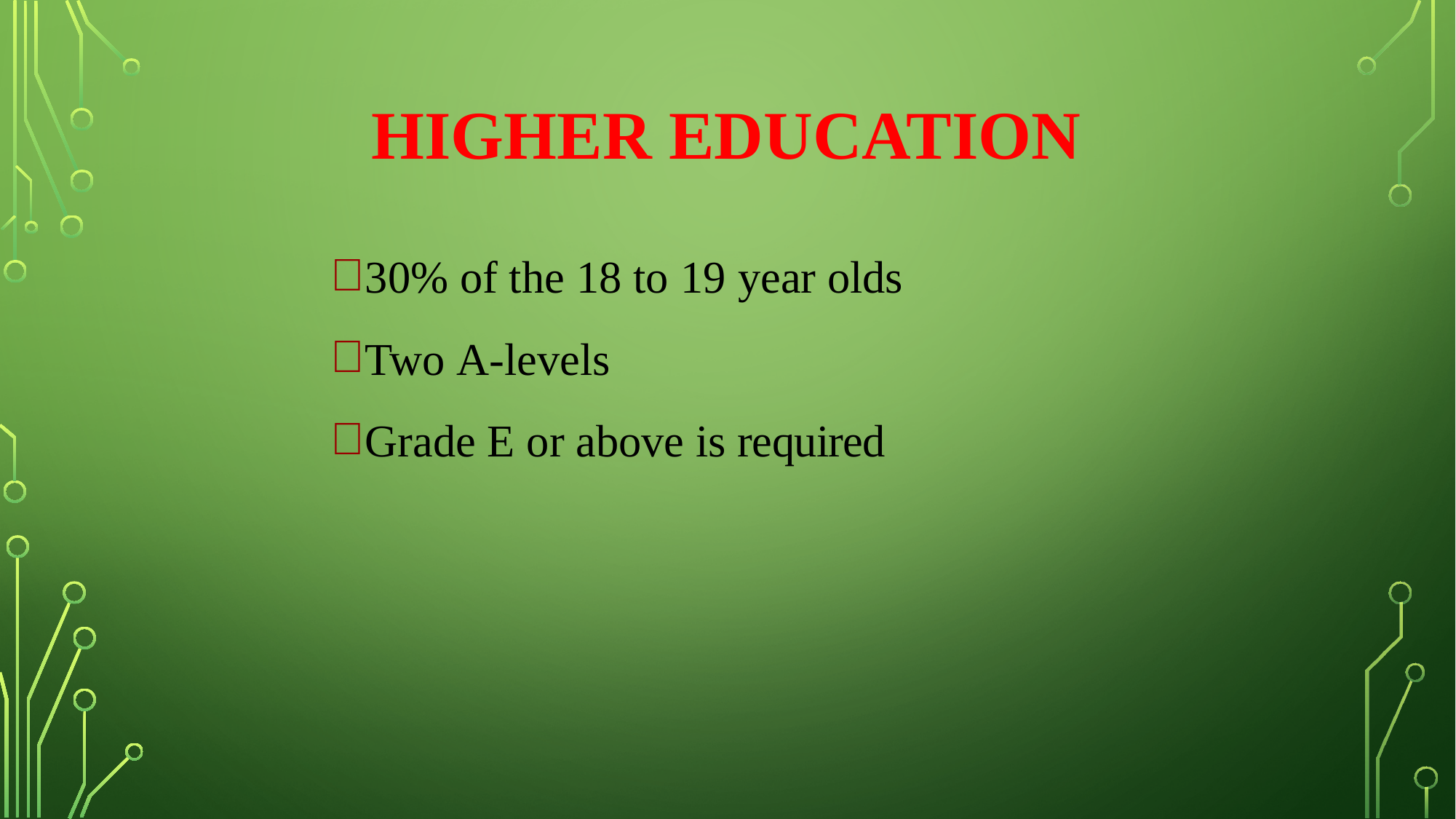

# Higher education
30% of the 18 to 19 year olds
Two A-levels
Grade E or above is required